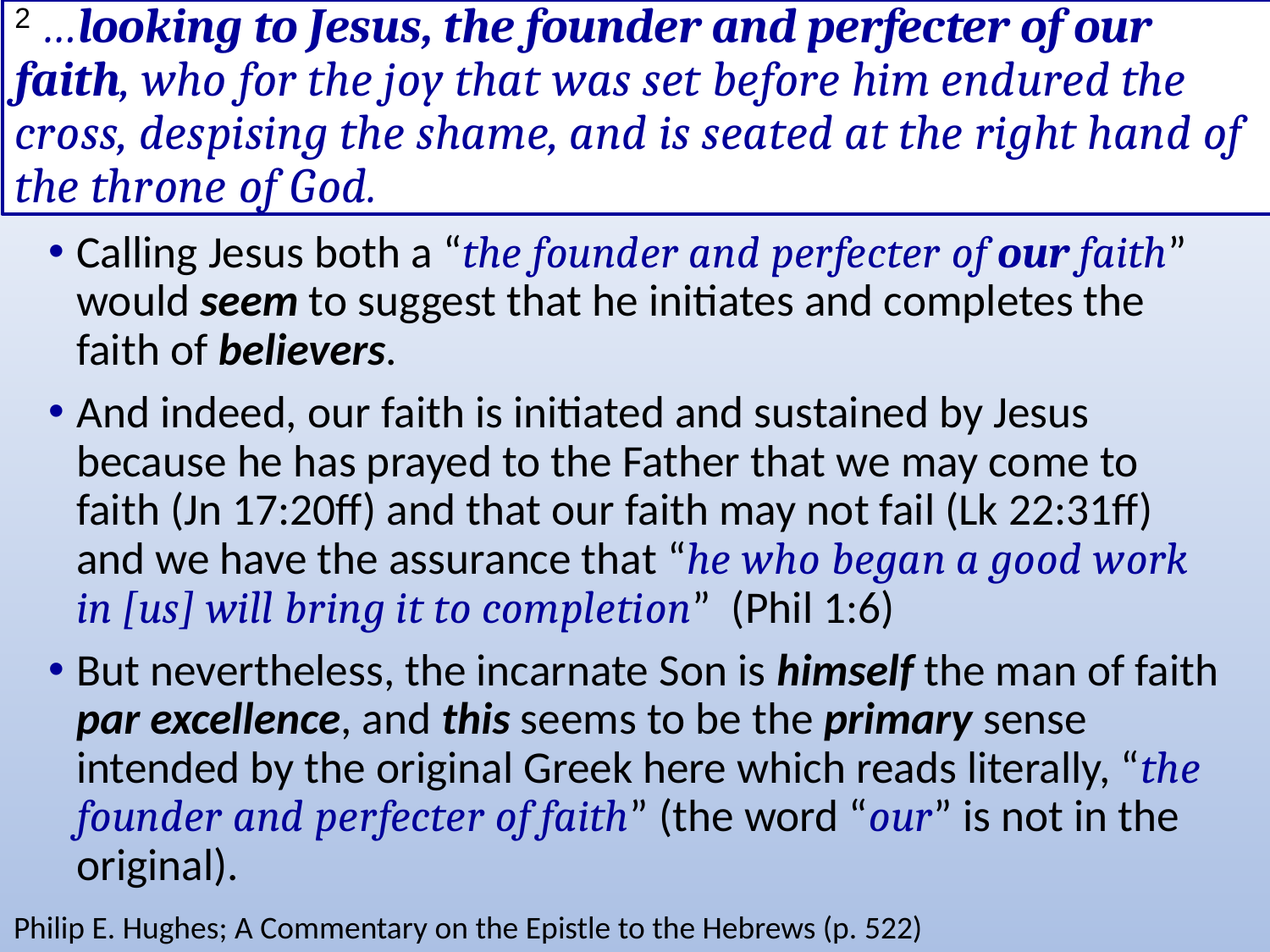

# 2 …looking to Jesus, the founder and perfecter of our faith, who for the joy that was set before him endured the cross, despising the shame, and is seated at the right hand of the throne of God.
Calling Jesus both a “the founder and perfecter of our faith” would seem to suggest that he initiates and completes the faith of believers.
And indeed, our faith is initiated and sustained by Jesus because he has prayed to the Father that we may come to faith (Jn 17:20ff) and that our faith may not fail (Lk 22:31ff) and we have the assurance that “he who began a good work in [us] will bring it to completion”  (Phil 1:6)
But nevertheless, the incarnate Son is himself the man of faith par excellence, and this seems to be the primary sense intended by the original Greek here which reads literally, “the founder and perfecter of faith” (the word “our” is not in the original).
Philip E. Hughes; A Commentary on the Epistle to the Hebrews (p. 522)